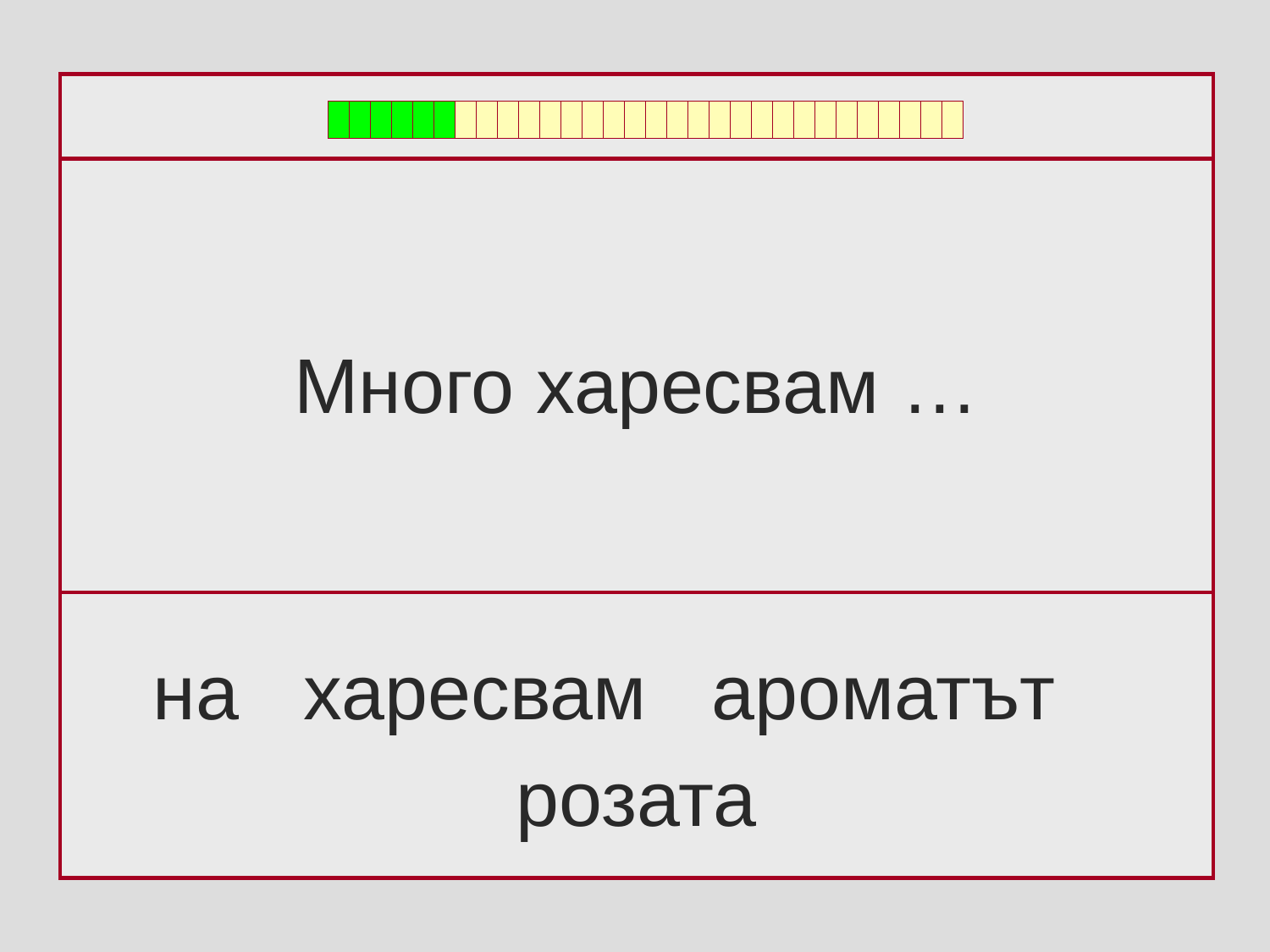

Много харесвам …
на   харесвам   ароматът
розата